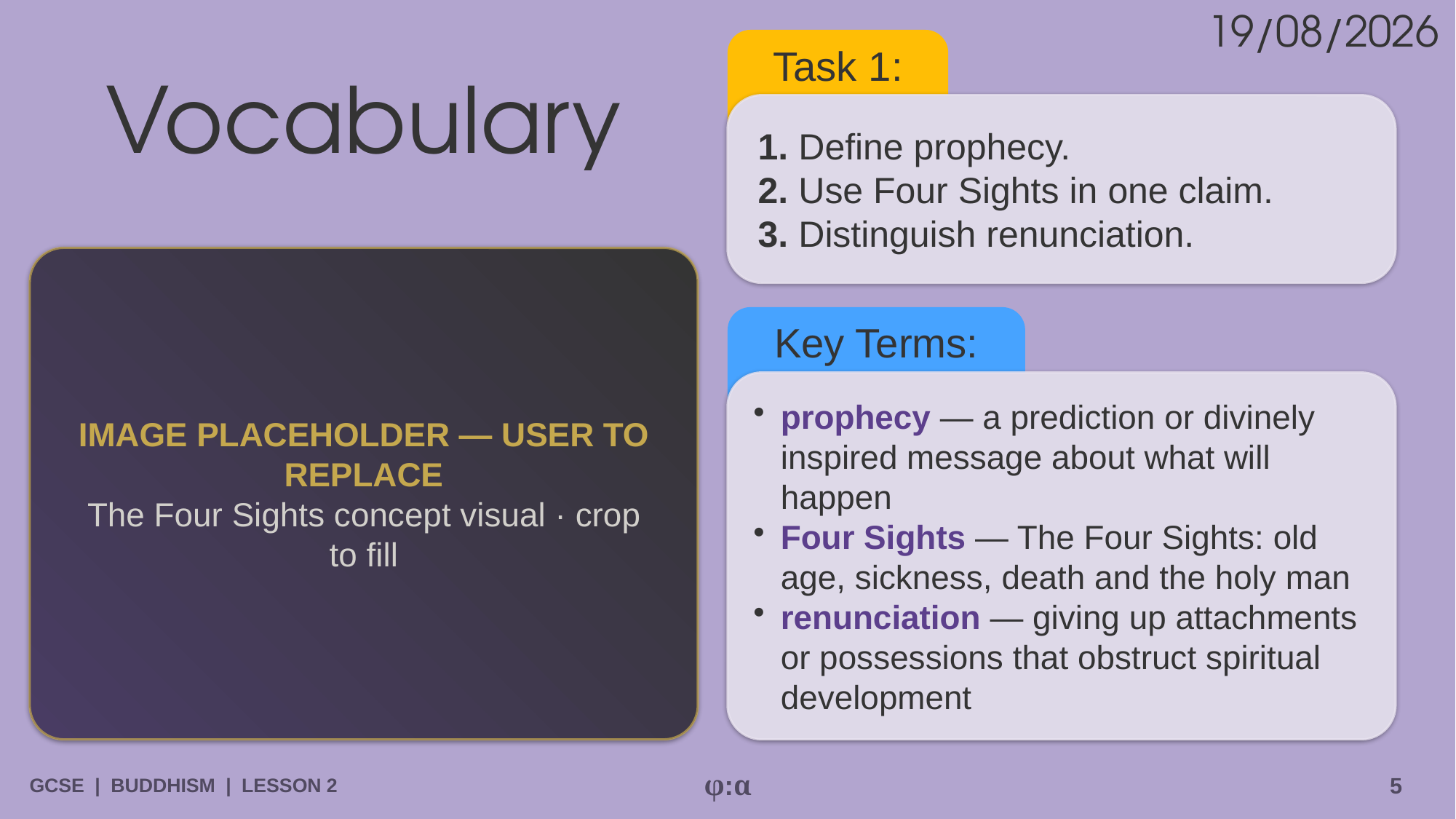

19/08/2026
# Vocabulary
Task 1:
1. Define prophecy.
2. Use Four Sights in one claim.
3. Distinguish renunciation.
IMAGE PLACEHOLDER — USER TO REPLACE
The Four Sights concept visual · crop to fill
Key Terms:
​prophecy — a prediction or divinely inspired message about what will happen
​Four Sights — The Four Sights: old age, sickness, death and the holy man
​renunciation — giving up attachments or possessions that obstruct spiritual development
GCSE  |  BUDDHISM  |  LESSON 2
φ:α
5